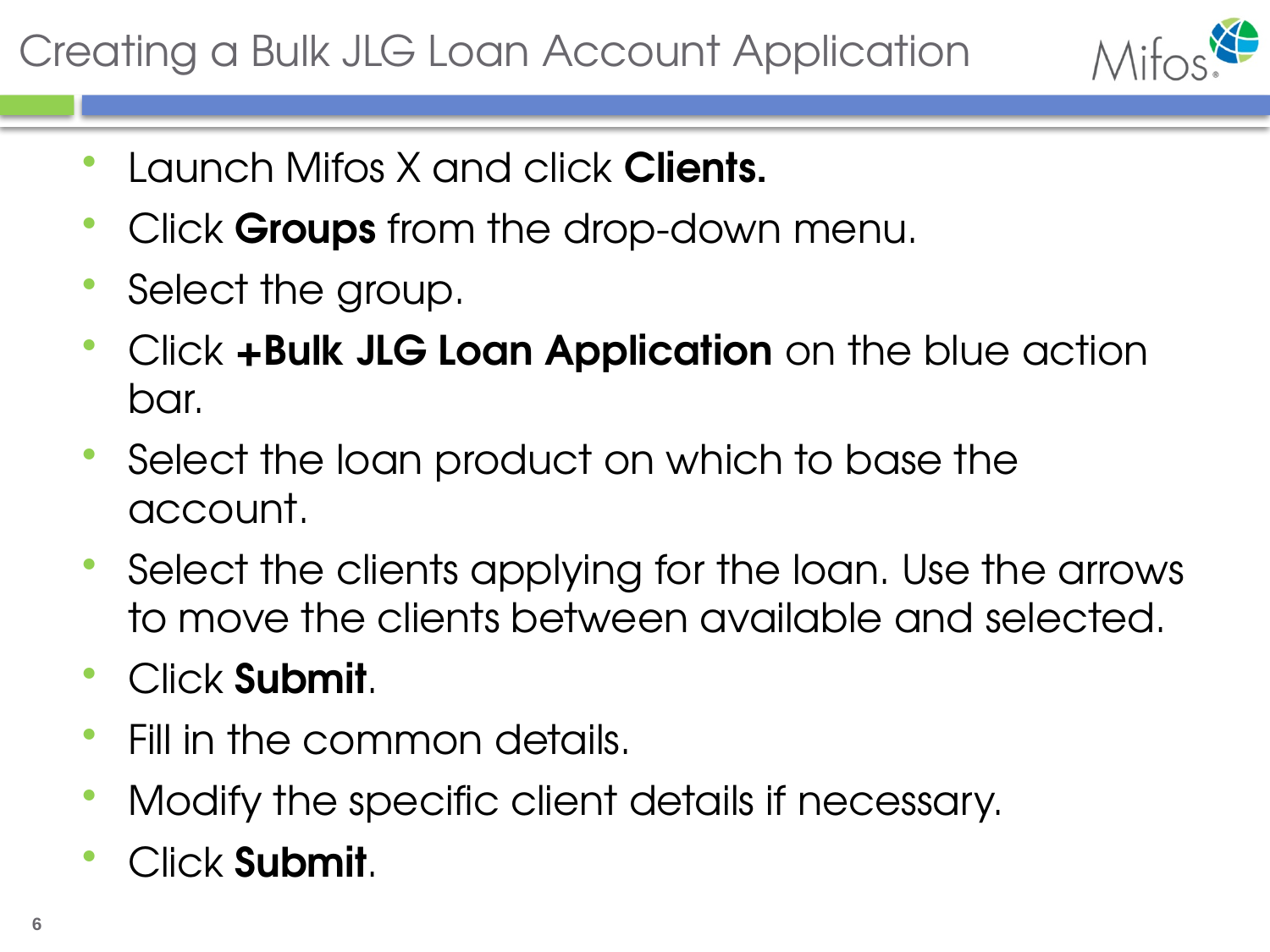

# Creating a Bulk JLG Loan Account Application
Launch Mifos X and click Clients.
Click Groups from the drop-down menu.
Select the group.
Click +Bulk JLG Loan Application on the blue action bar.
Select the loan product on which to base the account.
Select the clients applying for the loan. Use the arrows to move the clients between available and selected.
Click Submit.
Fill in the common details.
Modify the specific client details if necessary.
Click Submit.